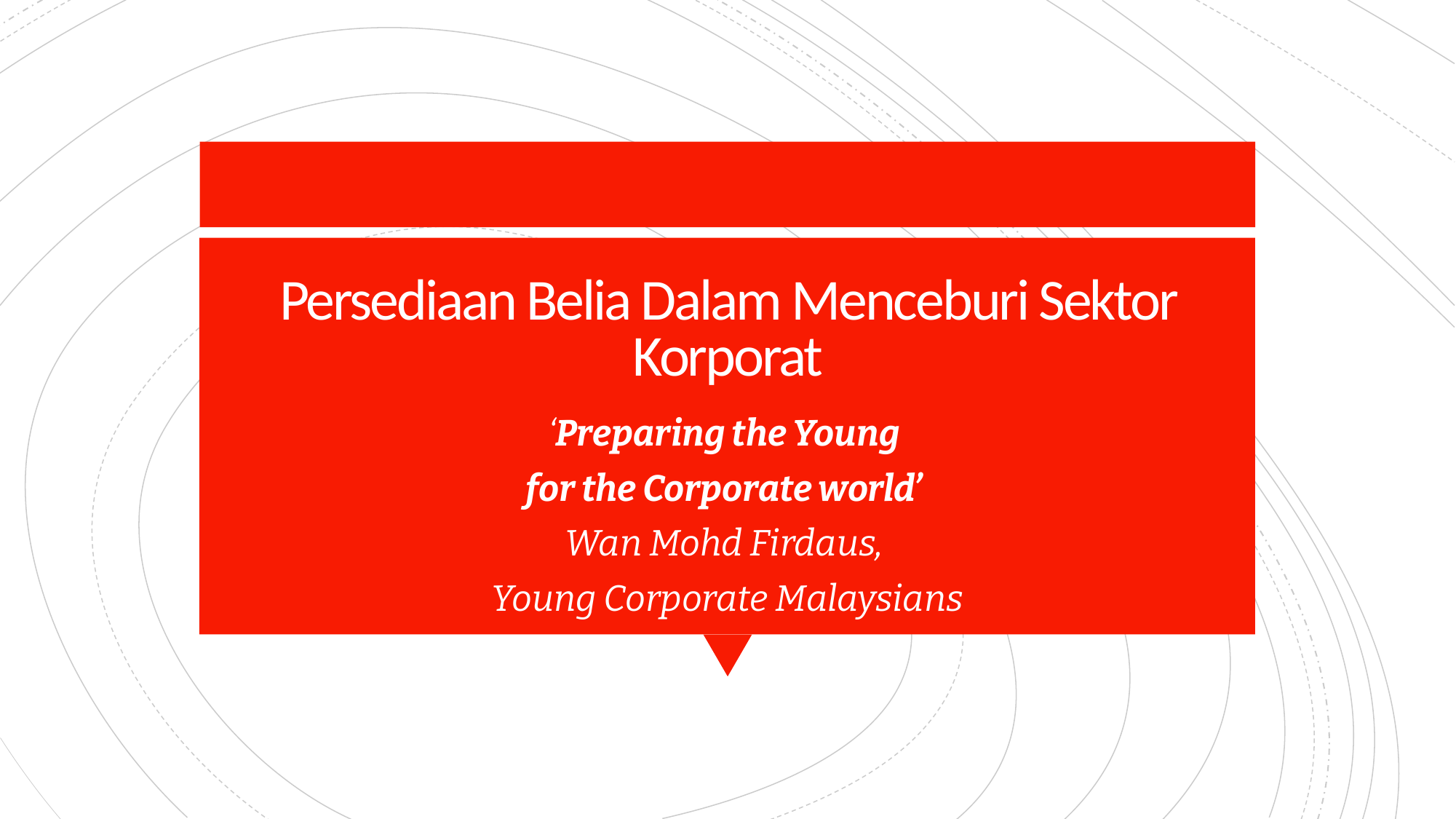

# Persediaan Belia Dalam Menceburi Sektor Korporat
‘Preparing the Young
for the Corporate world’
Wan Mohd Firdaus,
Young Corporate Malaysians